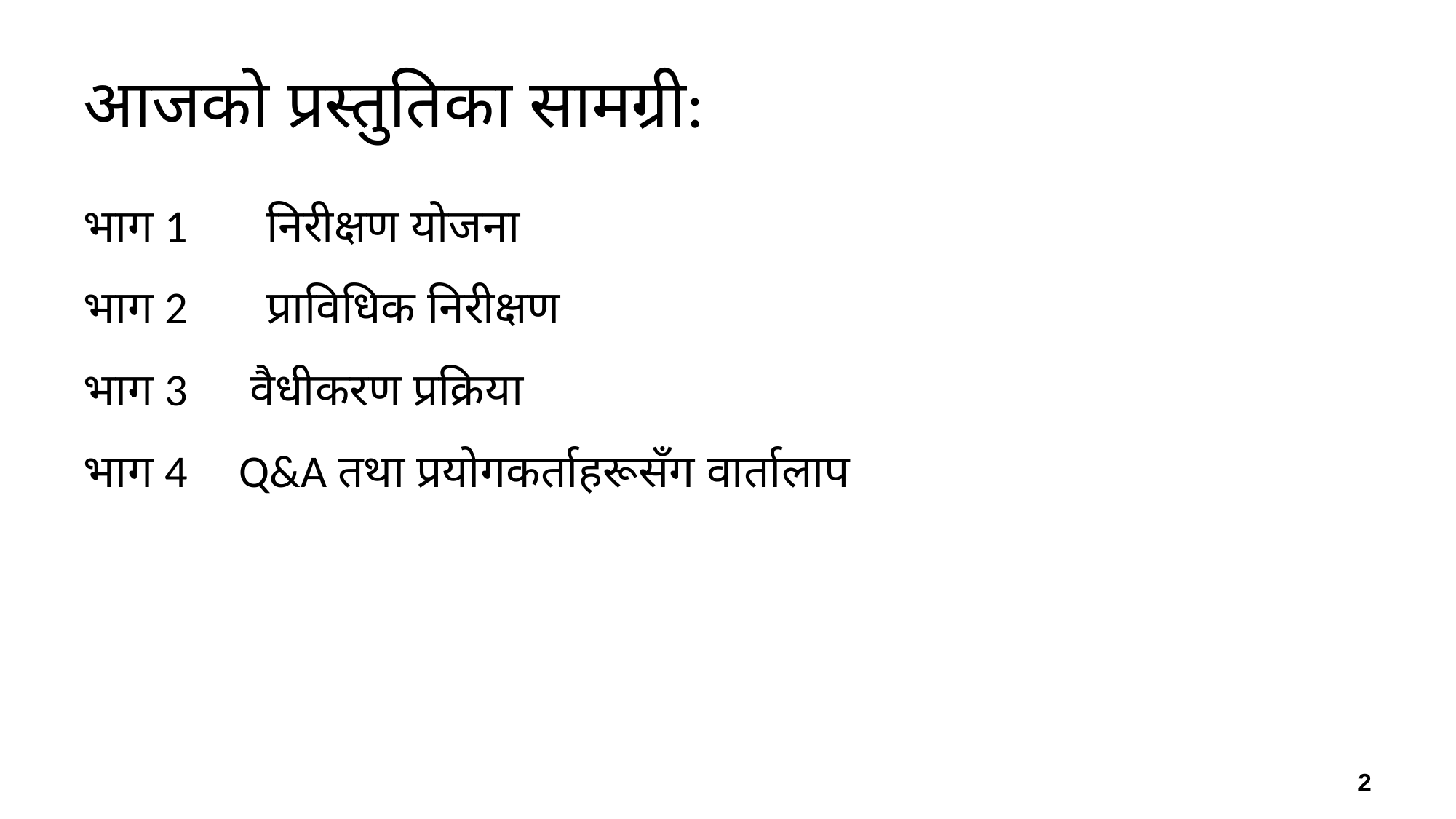

# आजको प्रस्तुतिका सामग्री:
भाग 1　 निरीक्षण योजना
भाग 2　 प्राविधिक निरीक्षण
भाग 3      वैधीकरण प्रक्रिया
भाग 4     Q&A तथा प्रयोगकर्ताहरूसँग वार्तालाप

2